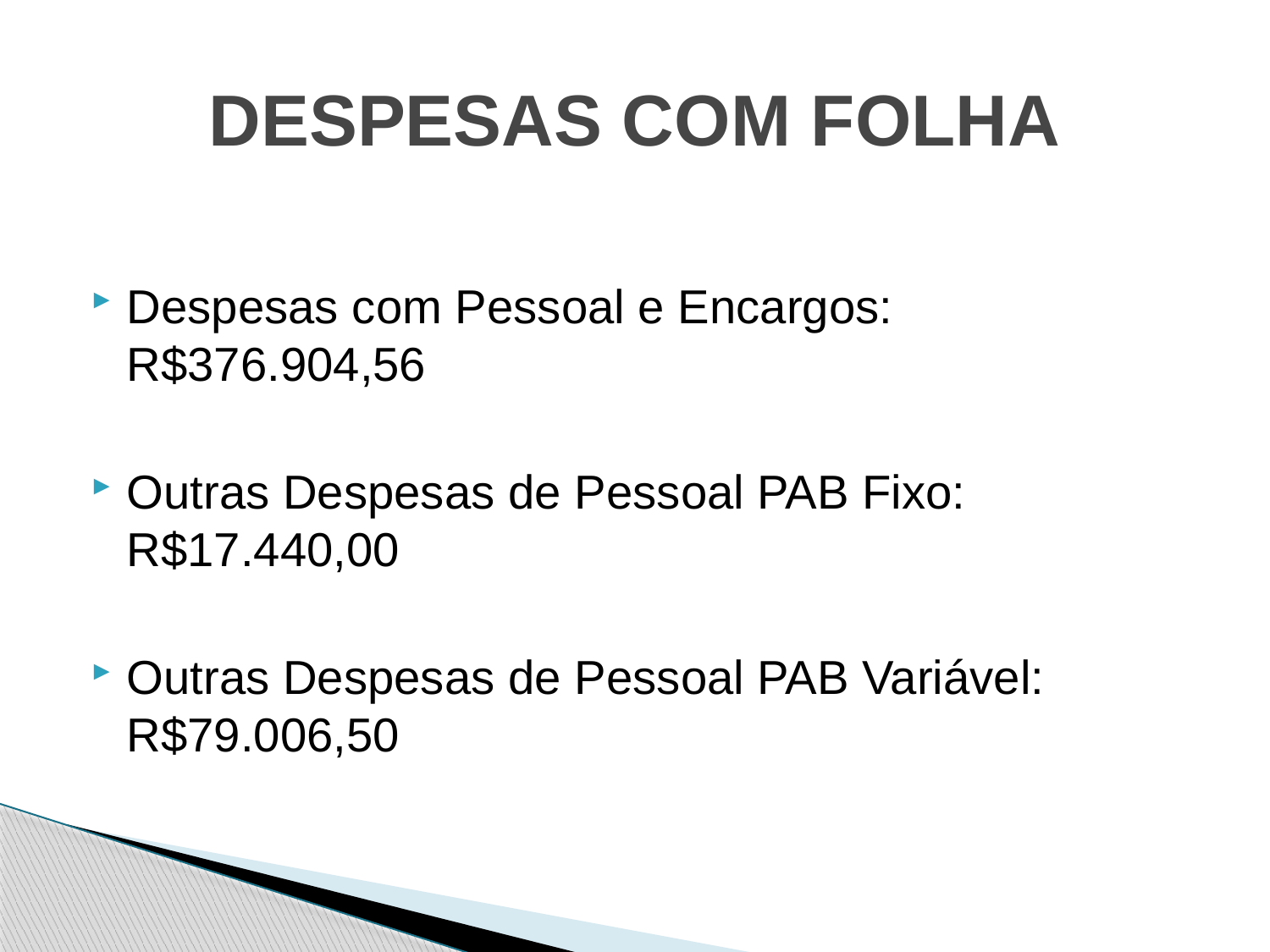

# DESPESAS COM FOLHA

Despesas com Pessoal e Encargos: R$376.904,56

Outras Despesas de Pessoal PAB Fixo: R$17.440,00

Outras Despesas de Pessoal PAB Variável: R$79.006,50